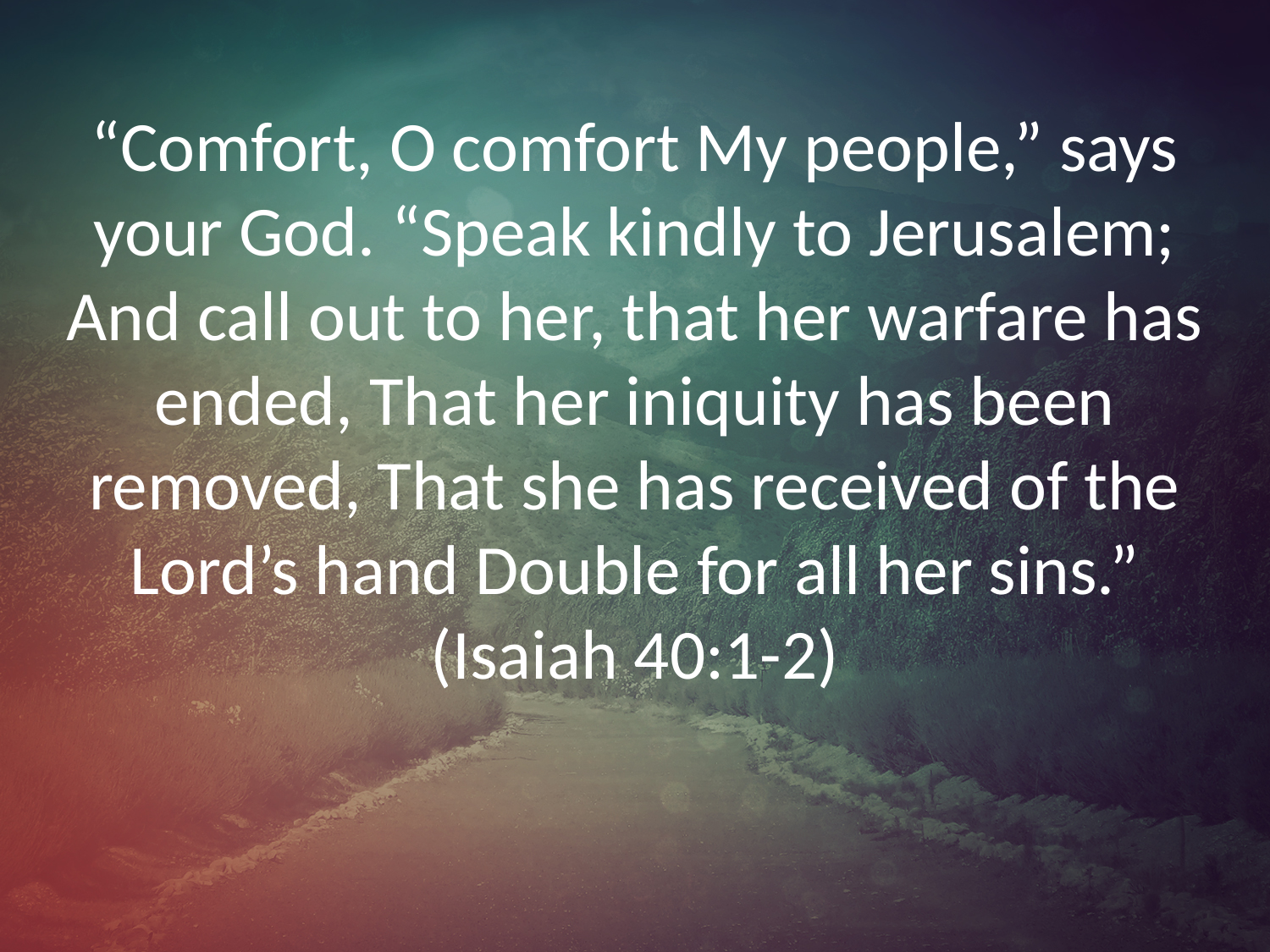

# “Comfort, O comfort My people,” says your God. “Speak kindly to Jerusalem; And call out to her, that her warfare has ended, That her iniquity has been removed, That she has received of the Lord’s hand Double for all her sins.” (Isaiah 40:1-2)